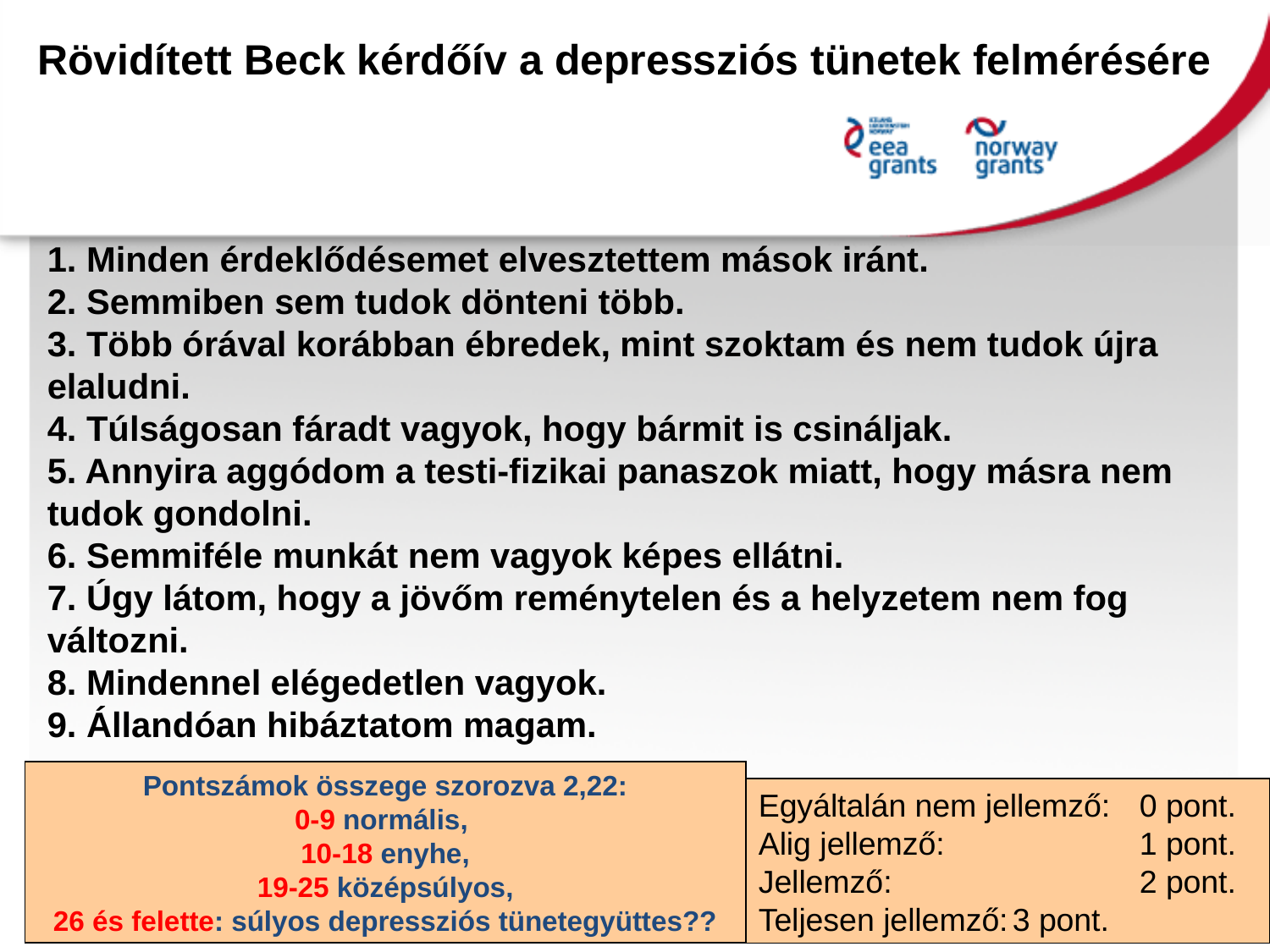

Rövidített Beck kérdőív a depressziós tünetek felmérésére
1. Minden érdeklődésemet elvesztettem mások iránt.
2. Semmiben sem tudok dönteni több.
3. Több órával korábban ébredek, mint szoktam és nem tudok újra 	elaludni.
4. Túlságosan fáradt vagyok, hogy bármit is csináljak.
5. Annyira aggódom a testi-fizikai panaszok miatt, hogy másra nem 	tudok gondolni.
6. Semmiféle munkát nem vagyok képes ellátni.
7. Úgy látom, hogy a jövőm reménytelen és a helyzetem nem fog 	változni.
8. Mindennel elégedetlen vagyok.
9. Állandóan hibáztatom magam.
Pontszámok összege szorozva 2,22:
0-9 normális,
10-18 enyhe,
19-25 középsúlyos,
26 és felette: súlyos depressziós tünetegyüttes??
Egyáltalán nem jellemző:	0 pont.
Alig jellemző:		1 pont.
Jellemző:		2 pont.
Teljesen jellemző:	3 pont.